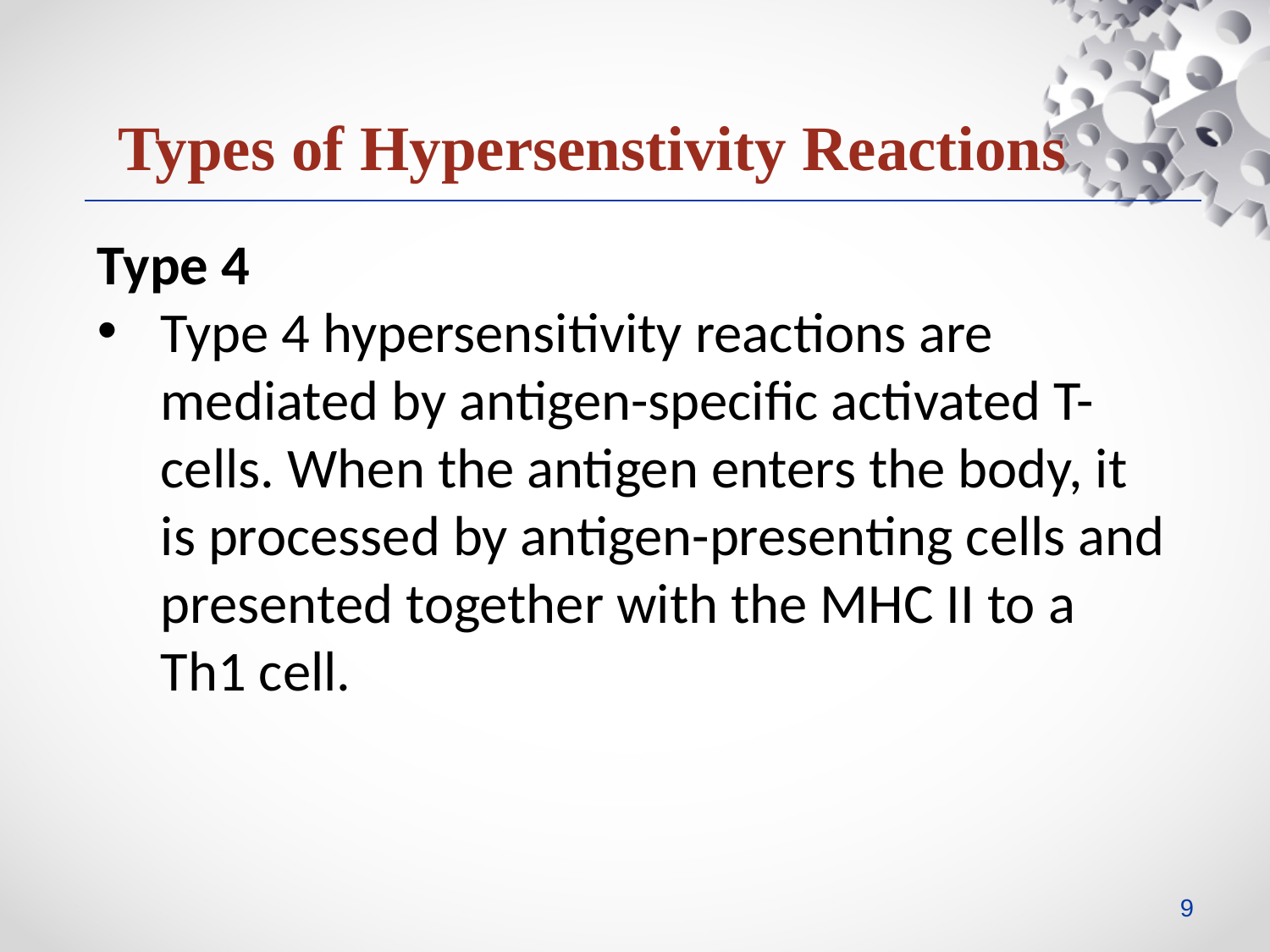

Types of Hypersenstivity Reactions
Type 4
Type 4 hypersensitivity reactions are mediated by antigen-specific activated T-cells. When the antigen enters the body, it is processed by antigen-presenting cells and presented together with the MHC II to a Th1 cell.

9